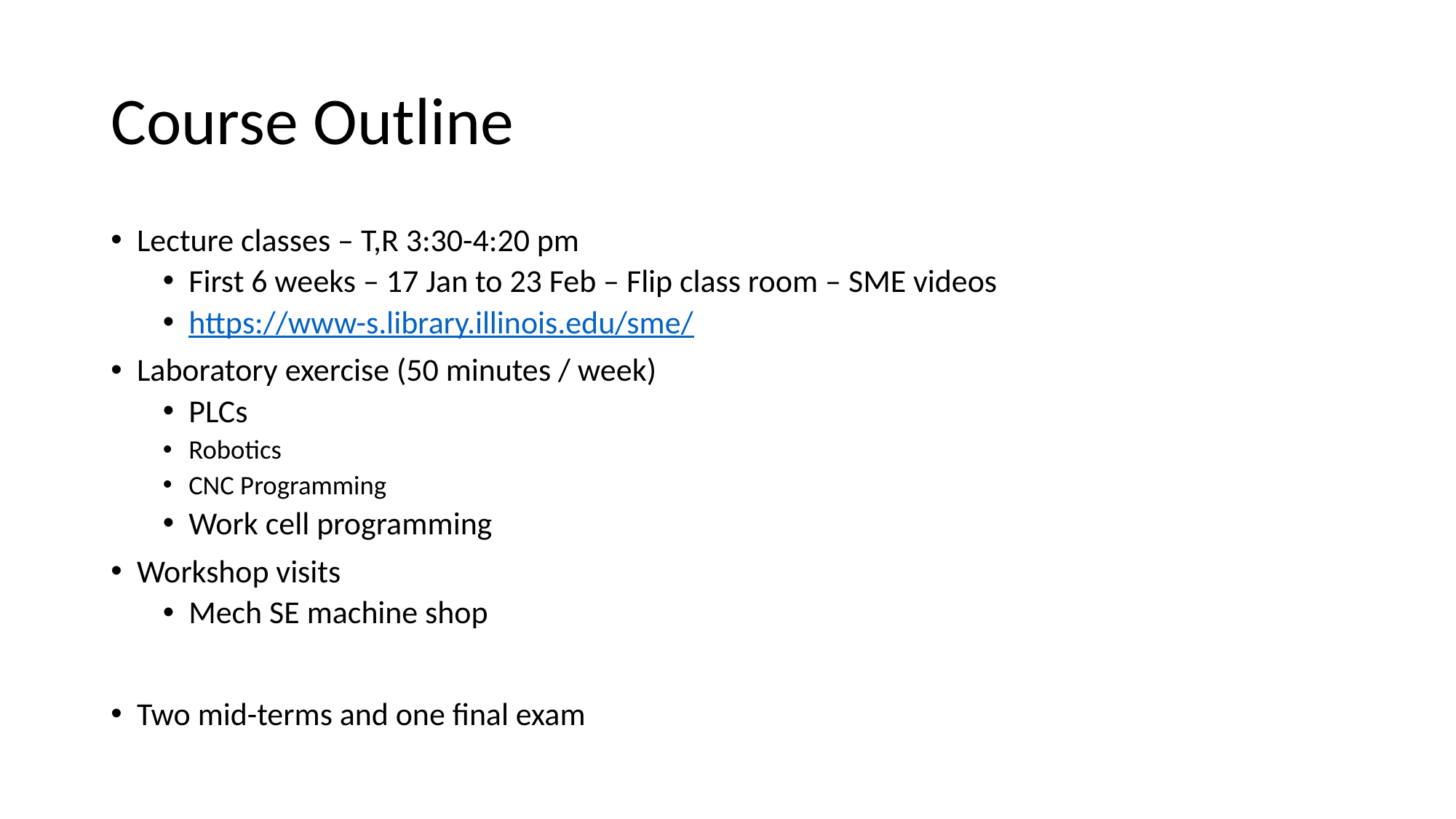

# Course Outline
Lecture classes – T,R 3:30-4:20 pm
First 6 weeks – 17 Jan to 23 Feb – Flip class room – SME videos
https://www-s.library.illinois.edu/sme/
Laboratory exercise (50 minutes / week)
PLCs
Robotics
CNC Programming
Work cell programming
Workshop visits
Mech SE machine shop

Two mid-terms and one final exam